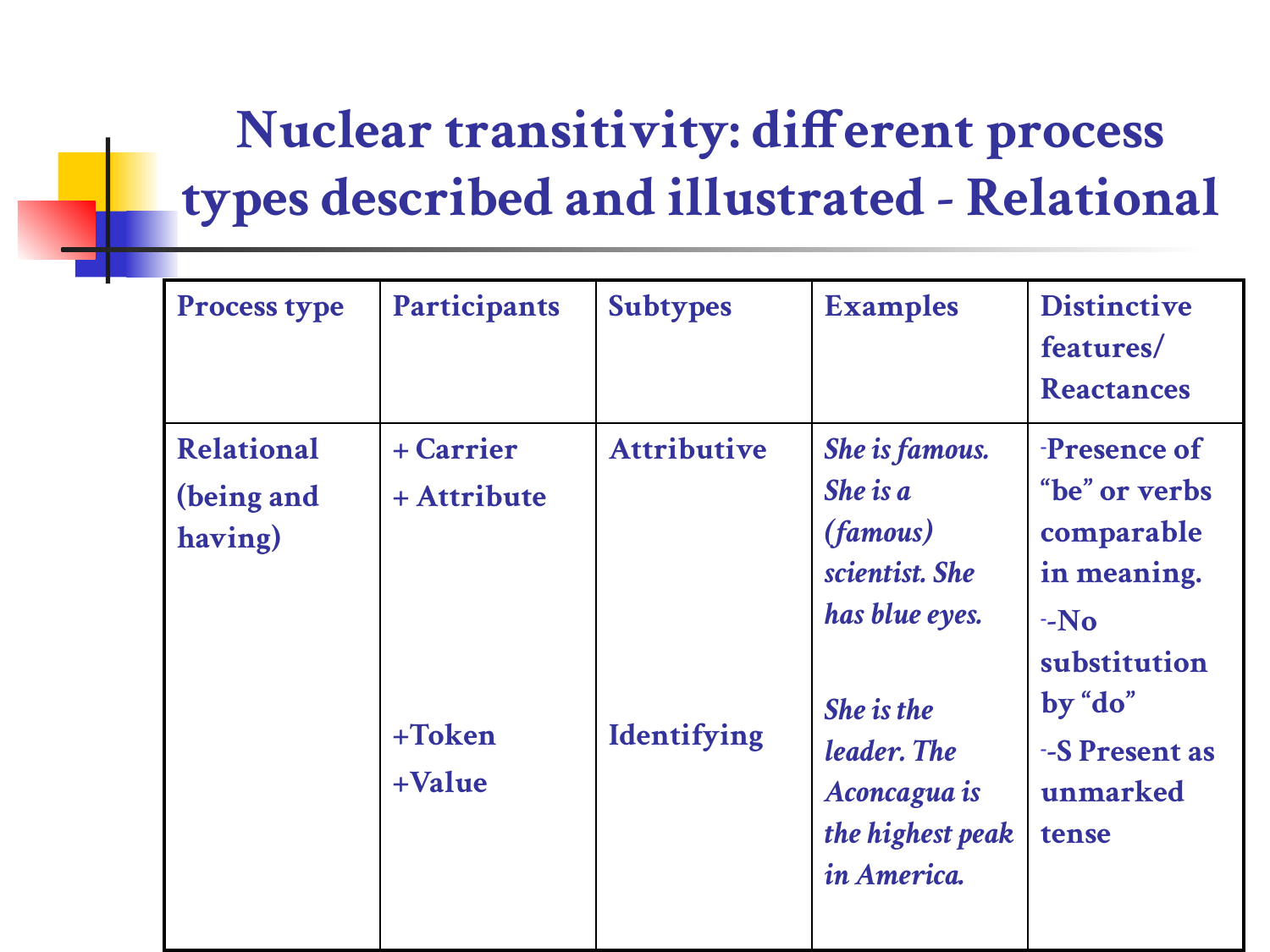

# Nuclear transitivity: different process types described and illustrated - Relational
| Process type | Participants | Subtypes | Examples | Distinctive features/ Reactances |
| --- | --- | --- | --- | --- |
| Relational (being and having) | + Carrier + Attribute +Token +Value | Attributive Identifying | She is famous. She is a (famous) scientist. She has blue eyes. She is the leader. The Aconcagua is the highest peak in America. | Presence of “be” or verbs comparable in meaning. -No substitution by “do” -S Present as unmarked tense |